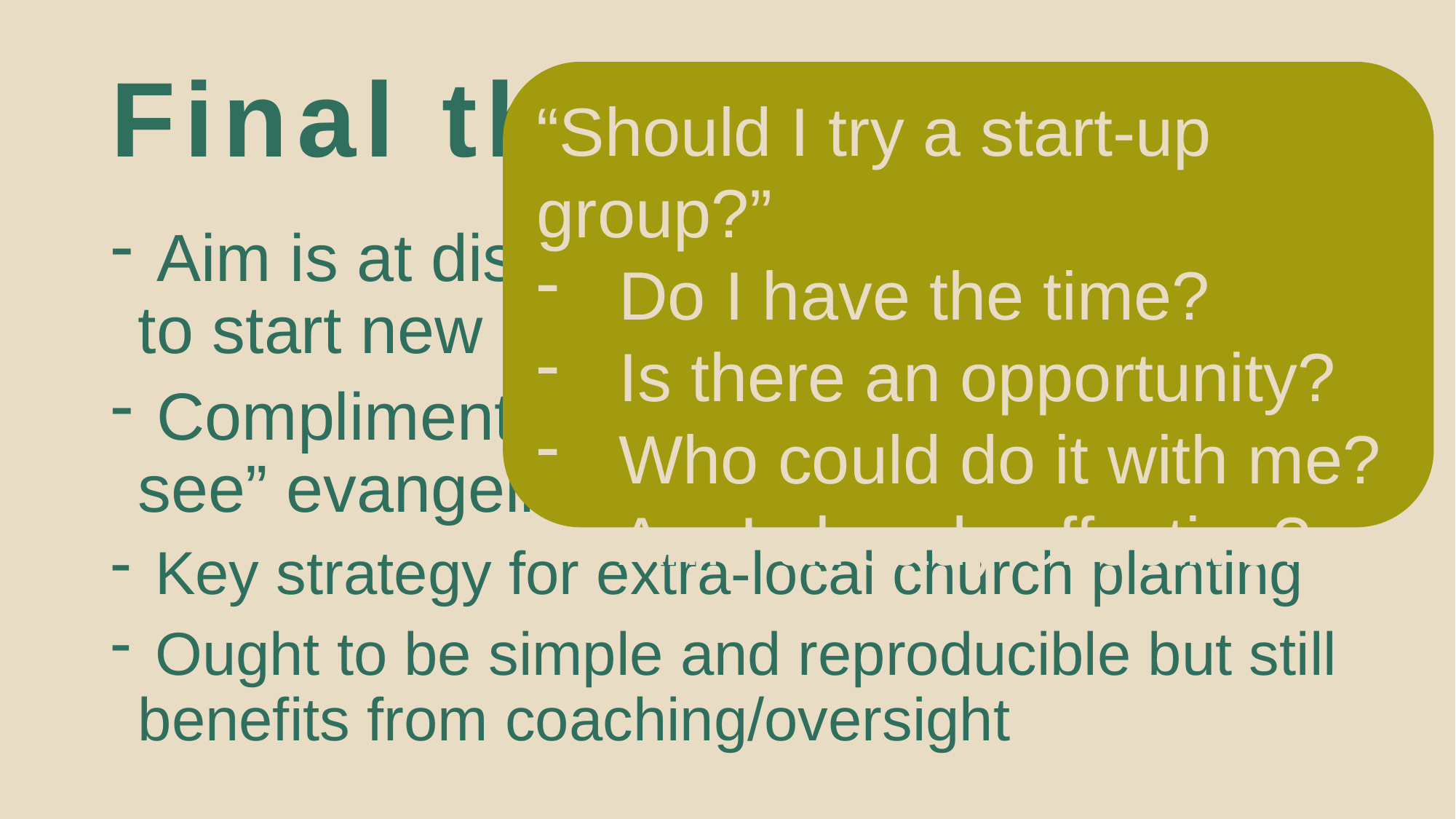

# Final thoughts

“Should I try a start-up group?”
Do I have the time?
Is there an opportunity?
Who could do it with me?
Am I already effective?
 Aim is at disciple-making, with potential to start new churches/house churches
 Complimentary strategy to “come and see” evangelism
 Key strategy for extra-local church planting
 Ought to be simple and reproducible but still benefits from coaching/oversight